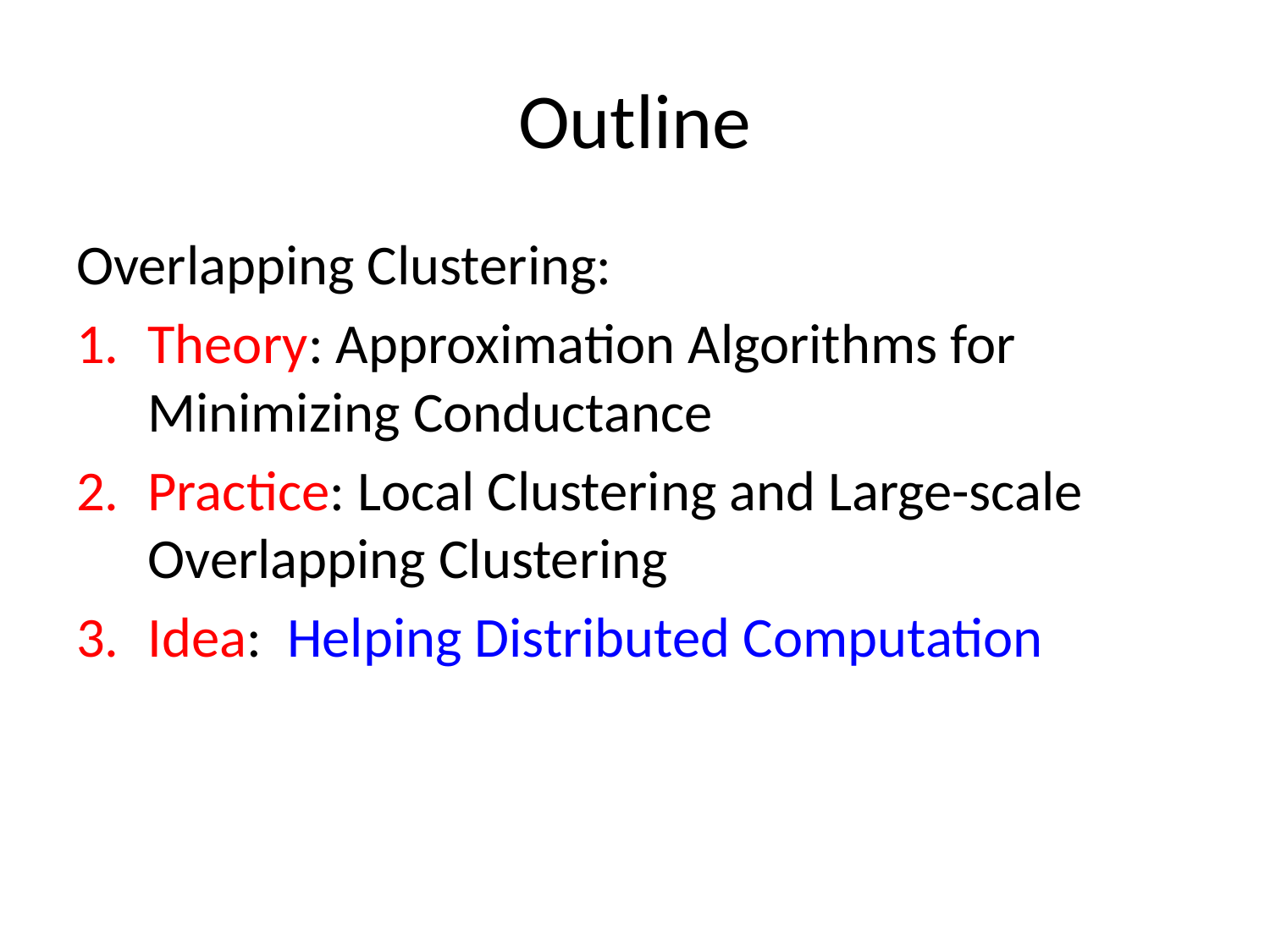

# Outline
Overlapping Clustering:
Theory: Approximation Algorithms for Minimizing Conductance
Practice: Local Clustering and Large-scale Overlapping Clustering
Idea:  Helping Distributed Computation